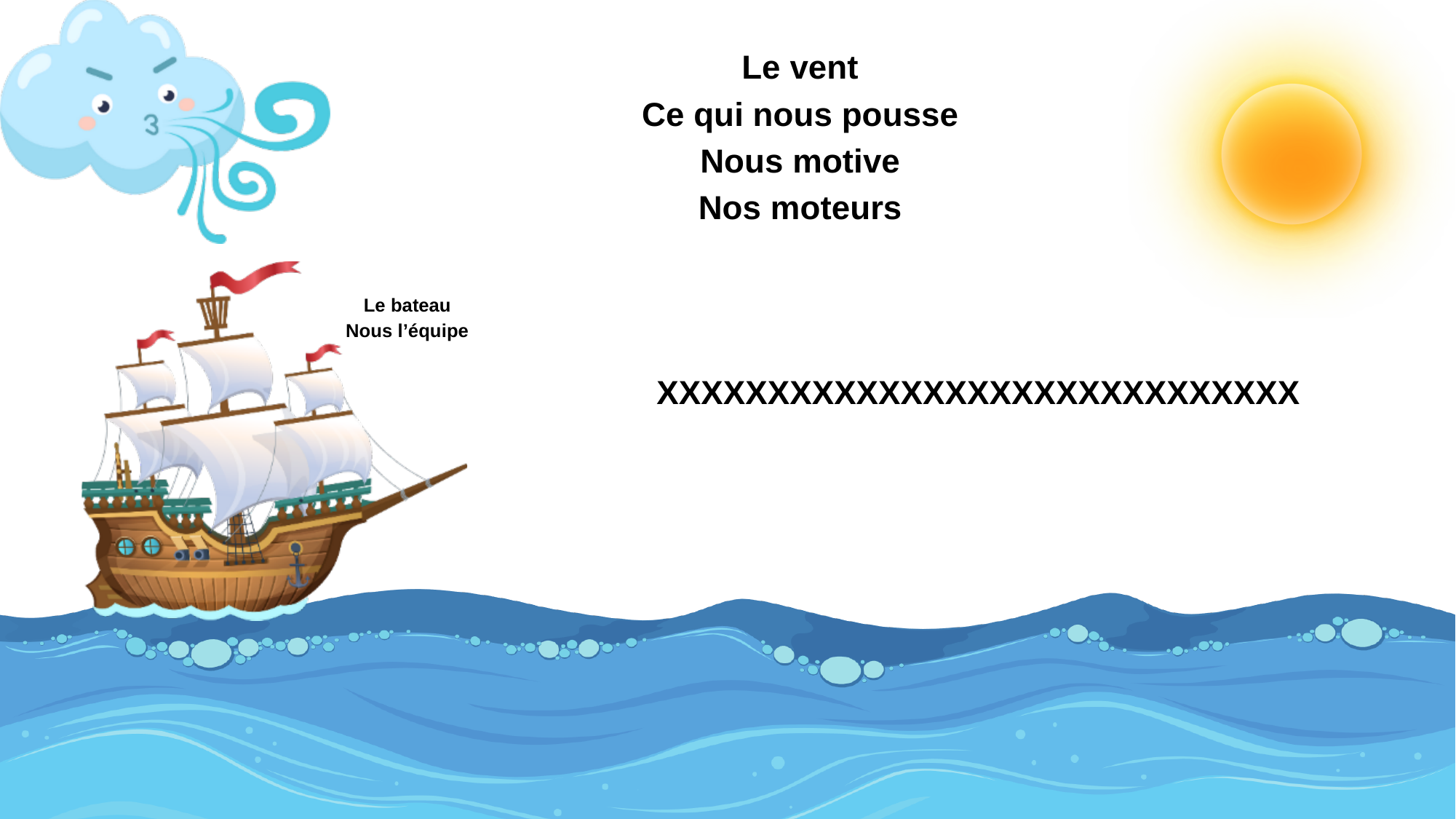

Le vent
Ce qui nous pousse
Nous motive
Nos moteurs

Le bateau
Nous l’équipe
XXXXXXXXXXXXXXXXXXXXXXXXXXXXX